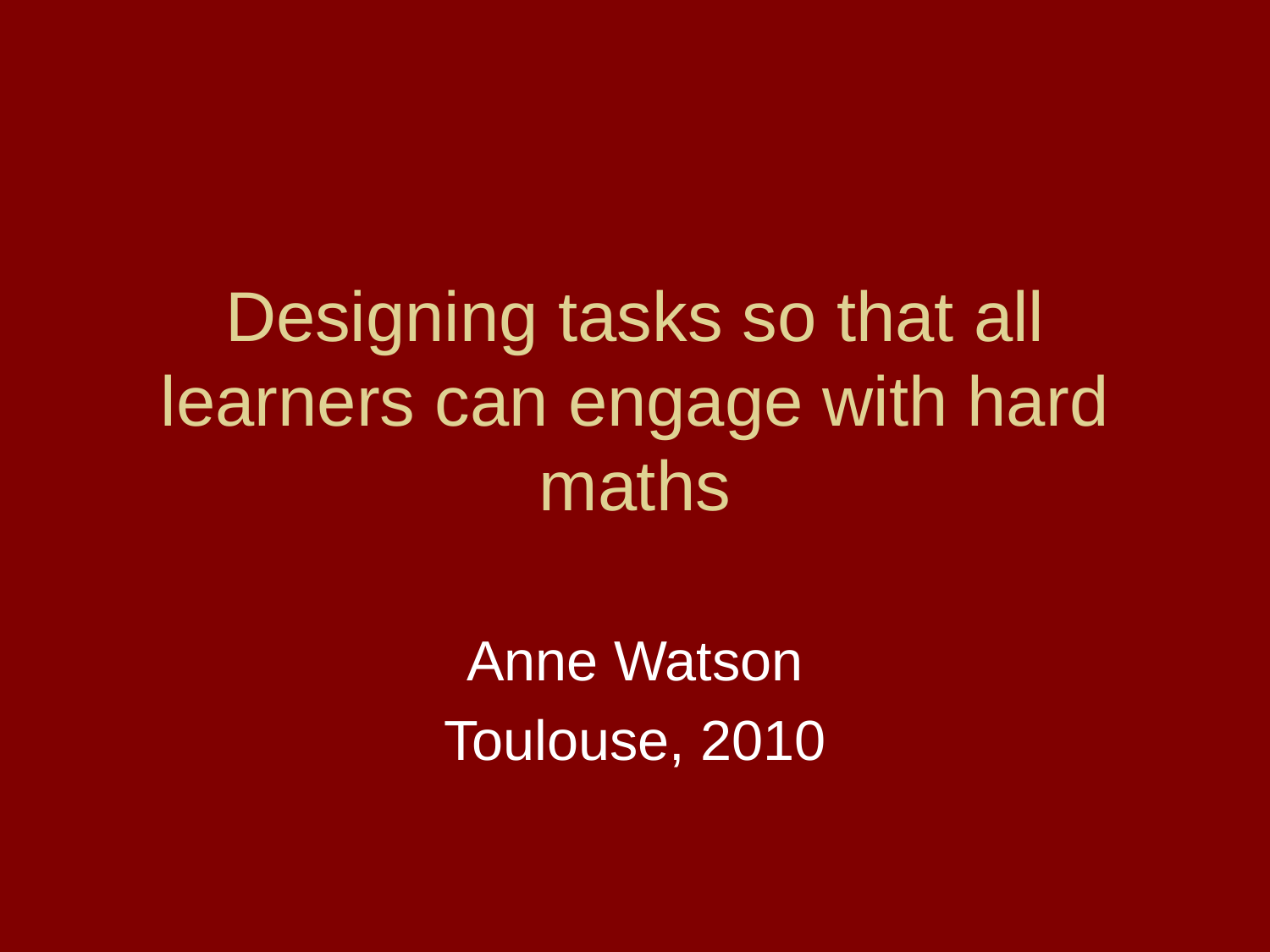

# Designing tasks so that all learners can engage with hard maths

Anne Watson
Toulouse, 2010